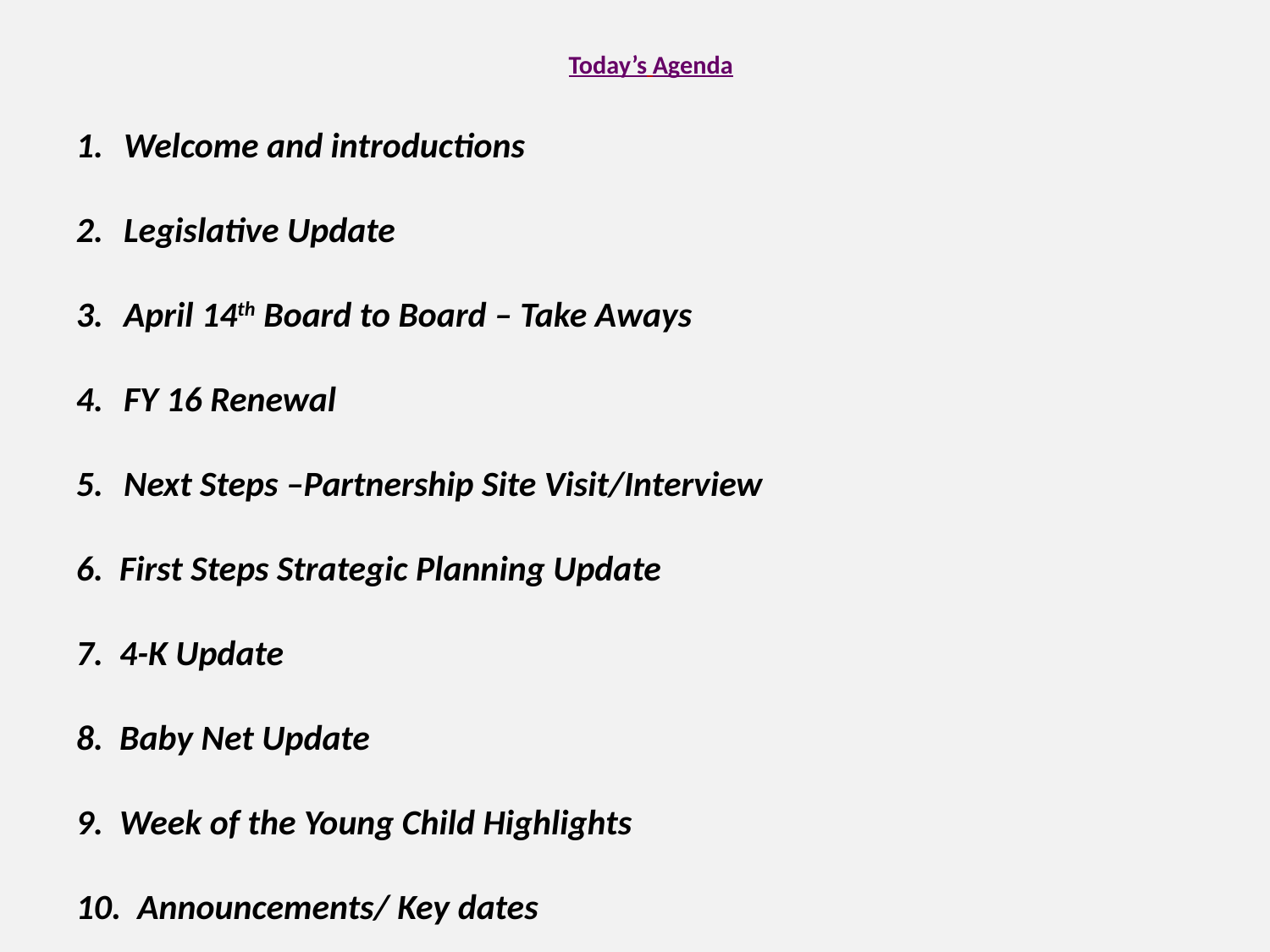

# Today’s Agenda
Welcome and introductions

Legislative Update

April 14th Board to Board – Take Aways

FY 16 Renewal

Next Steps –Partnership Site Visit/Interview

6.  First Steps Strategic Planning Update

7.  4-K Update

8.  Baby Net Update

9.  Week of the Young Child Highlights

10.  Announcements/ Key dates